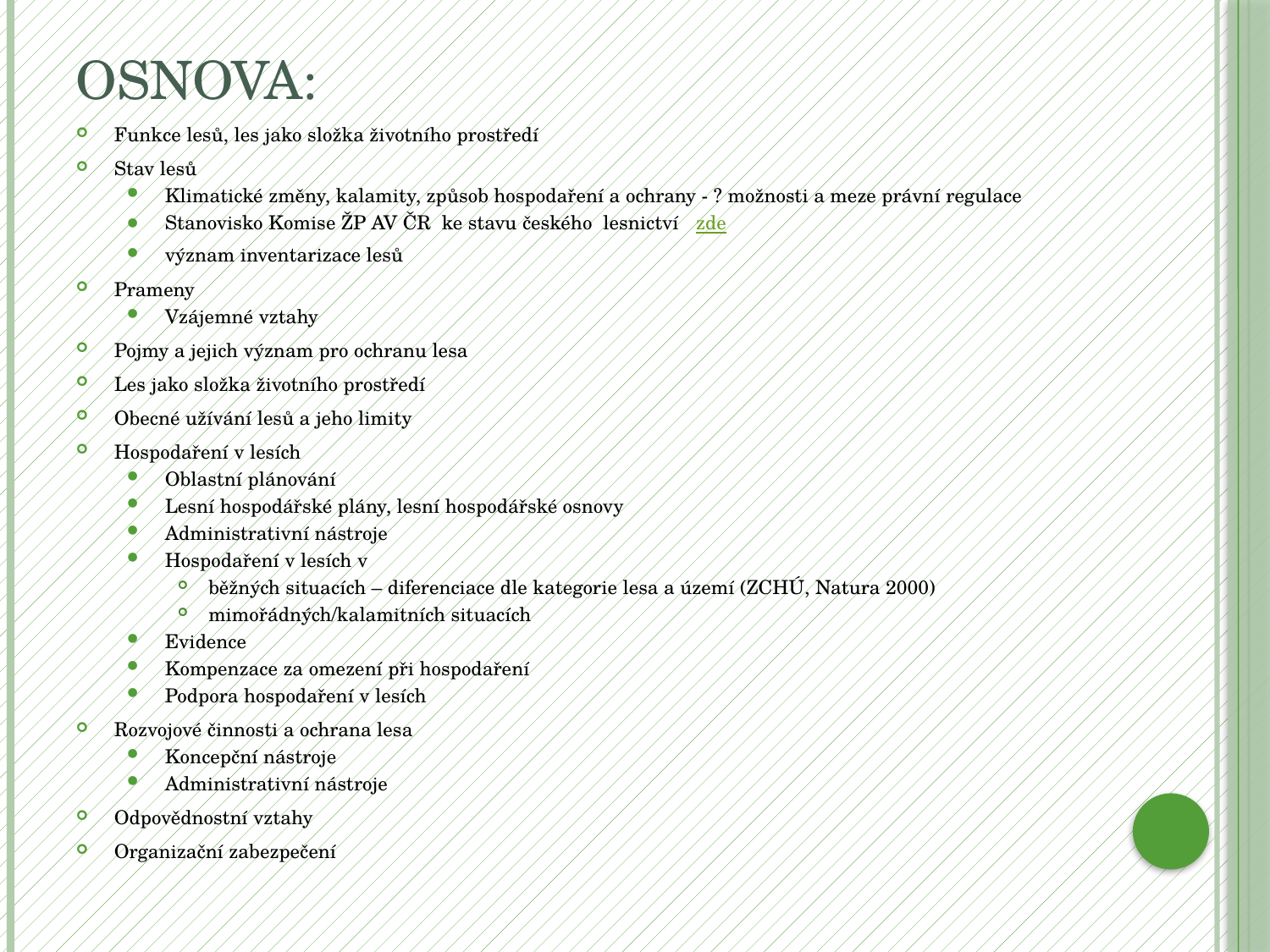

# Osnova:
Funkce lesů, les jako složka životního prostředí
Stav lesů
Klimatické změny, kalamity, způsob hospodaření a ochrany - ? možnosti a meze právní regulace
Stanovisko Komise ŽP AV ČR  ke stavu českého  lesnictví   zde
význam inventarizace lesů
Prameny
Vzájemné vztahy
Pojmy a jejich význam pro ochranu lesa
Les jako složka životního prostředí
Obecné užívání lesů a jeho limity
Hospodaření v lesích
Oblastní plánování
Lesní hospodářské plány, lesní hospodářské osnovy
Administrativní nástroje
Hospodaření v lesích v
 běžných situacích – diferenciace dle kategorie lesa a území (ZCHÚ, Natura 2000)
 mimořádných/kalamitních situacích
Evidence
Kompenzace za omezení při hospodaření
Podpora hospodaření v lesích
Rozvojové činnosti a ochrana lesa
Koncepční nástroje
Administrativní nástroje
Odpovědnostní vztahy
Organizační zabezpečení